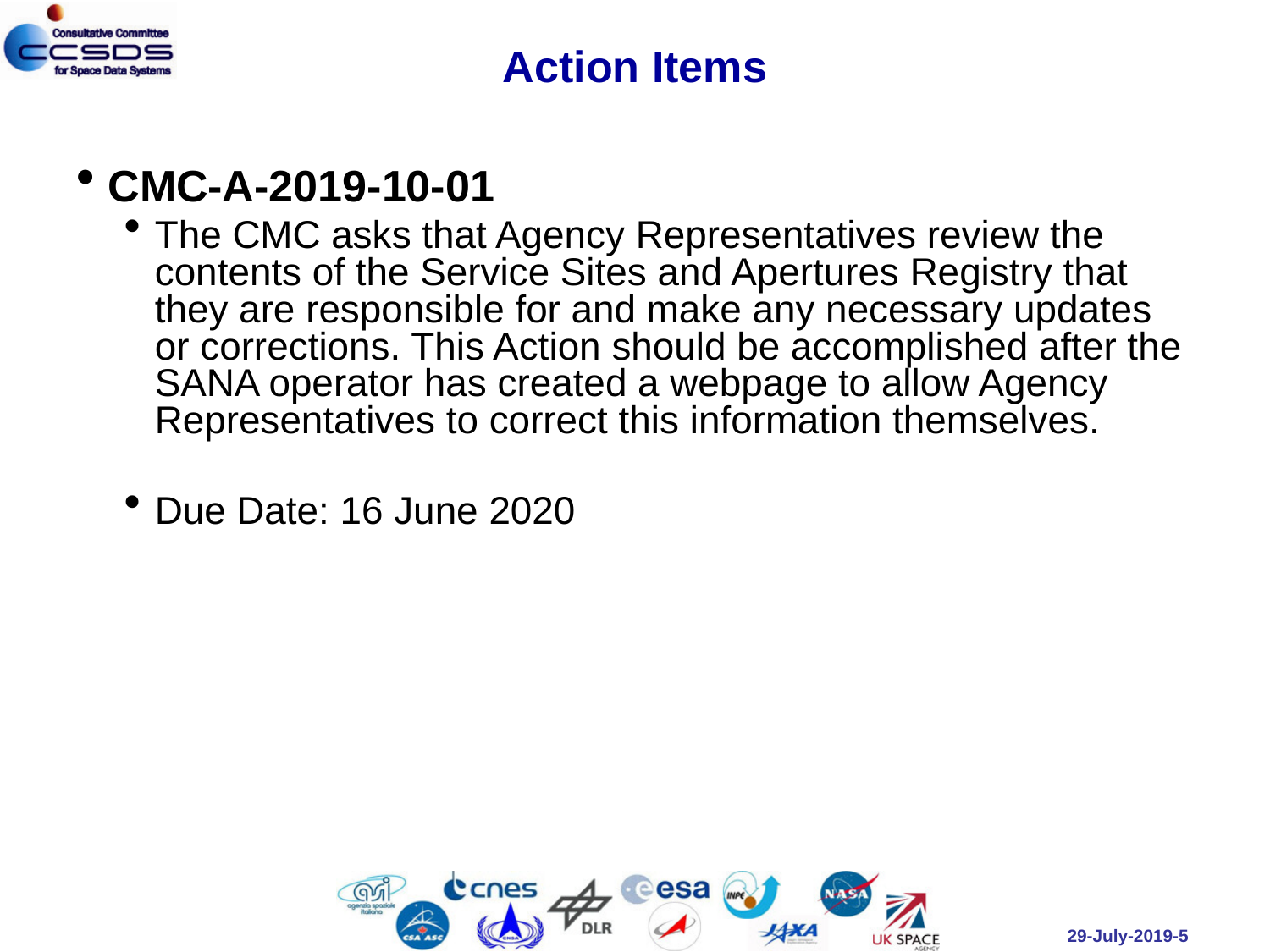

# Action Items
CMC-A-2019-10-01
The CMC asks that Agency Representatives review the contents of the Service Sites and Apertures Registry that they are responsible for and make any necessary updates or corrections. This Action should be accomplished after the SANA operator has created a webpage to allow Agency Representatives to correct this information themselves.

Due Date: 16 June 2020